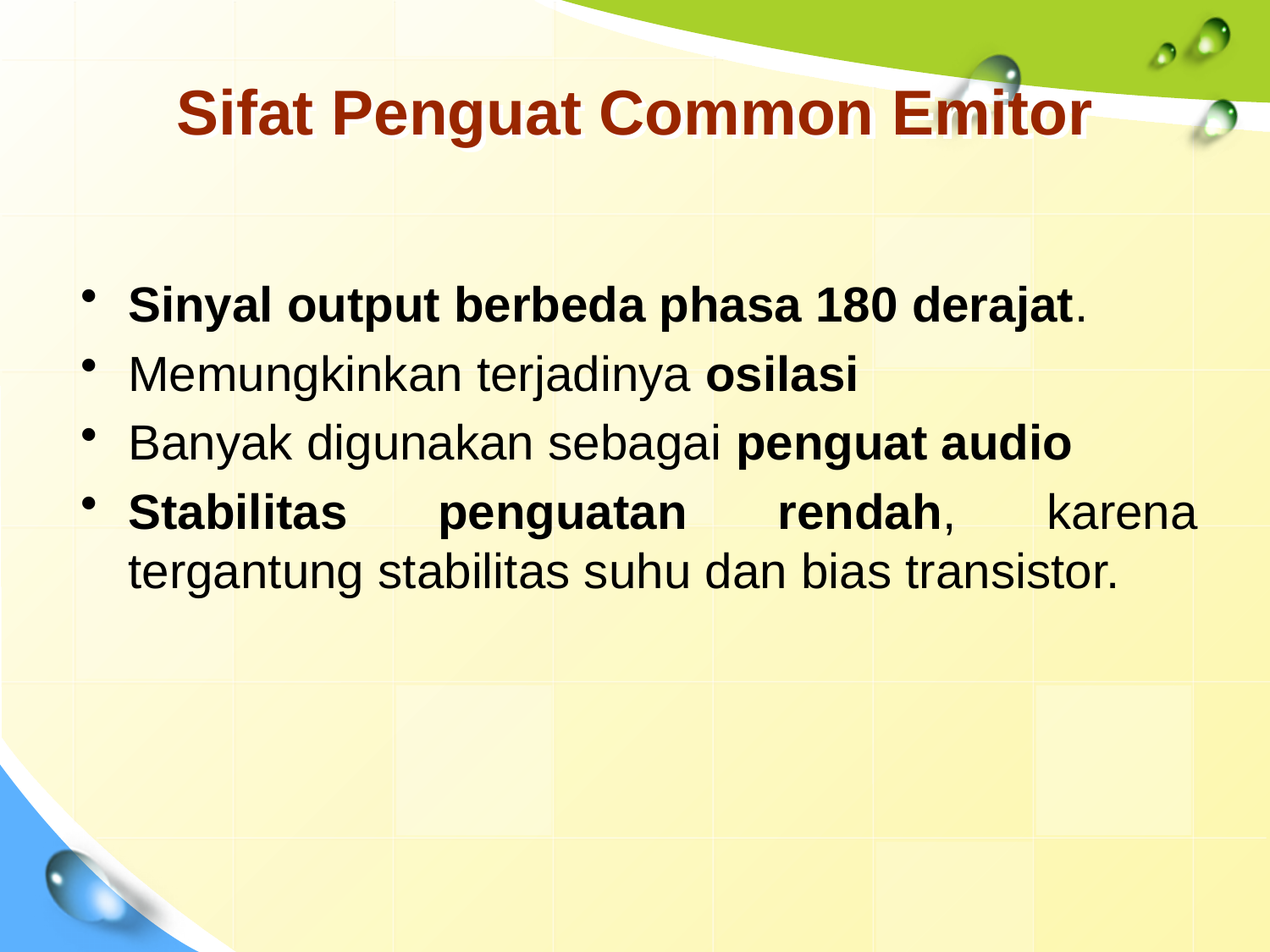

# Sifat Penguat Common Emitor
Sinyal output berbeda phasa 180 derajat.
Memungkinkan terjadinya osilasi
Banyak digunakan sebagai penguat audio
Stabilitas penguatan rendah, karena tergantung stabilitas suhu dan bias transistor.